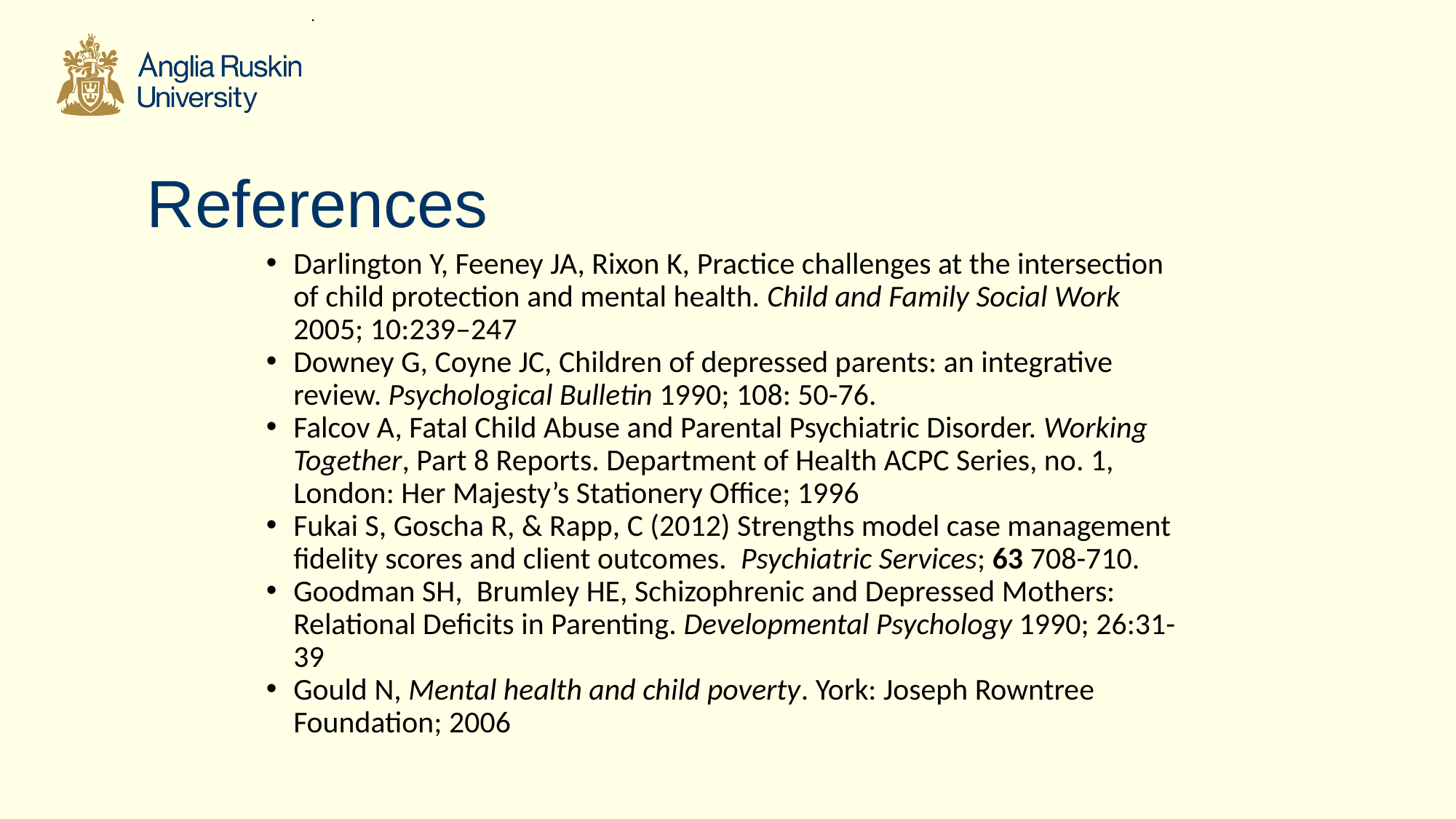

.

# References

Darlington Y, Feeney JA, Rixon K, Practice challenges at the intersection of child protection and mental health. Child and Family Social Work 2005; 10:239–247
Downey G, Coyne JC, Children of depressed parents: an integrative review. Psychological Bulletin 1990; 108: 50-76.
Falcov A, Fatal Child Abuse and Parental Psychiatric Disorder. Working Together, Part 8 Reports. Department of Health ACPC Series, no. 1, London: Her Majesty’s Stationery Office; 1996
Fukai S, Goscha R, & Rapp, C (2012) Strengths model case management fidelity scores and client outcomes.  Psychiatric Services; 63 708-710.
Goodman SH,  Brumley HE, Schizophrenic and Depressed Mothers: Relational Deficits in Parenting. Developmental Psychology 1990; 26:31-39
Gould N, Mental health and child poverty. York: Joseph Rowntree Foundation; 2006